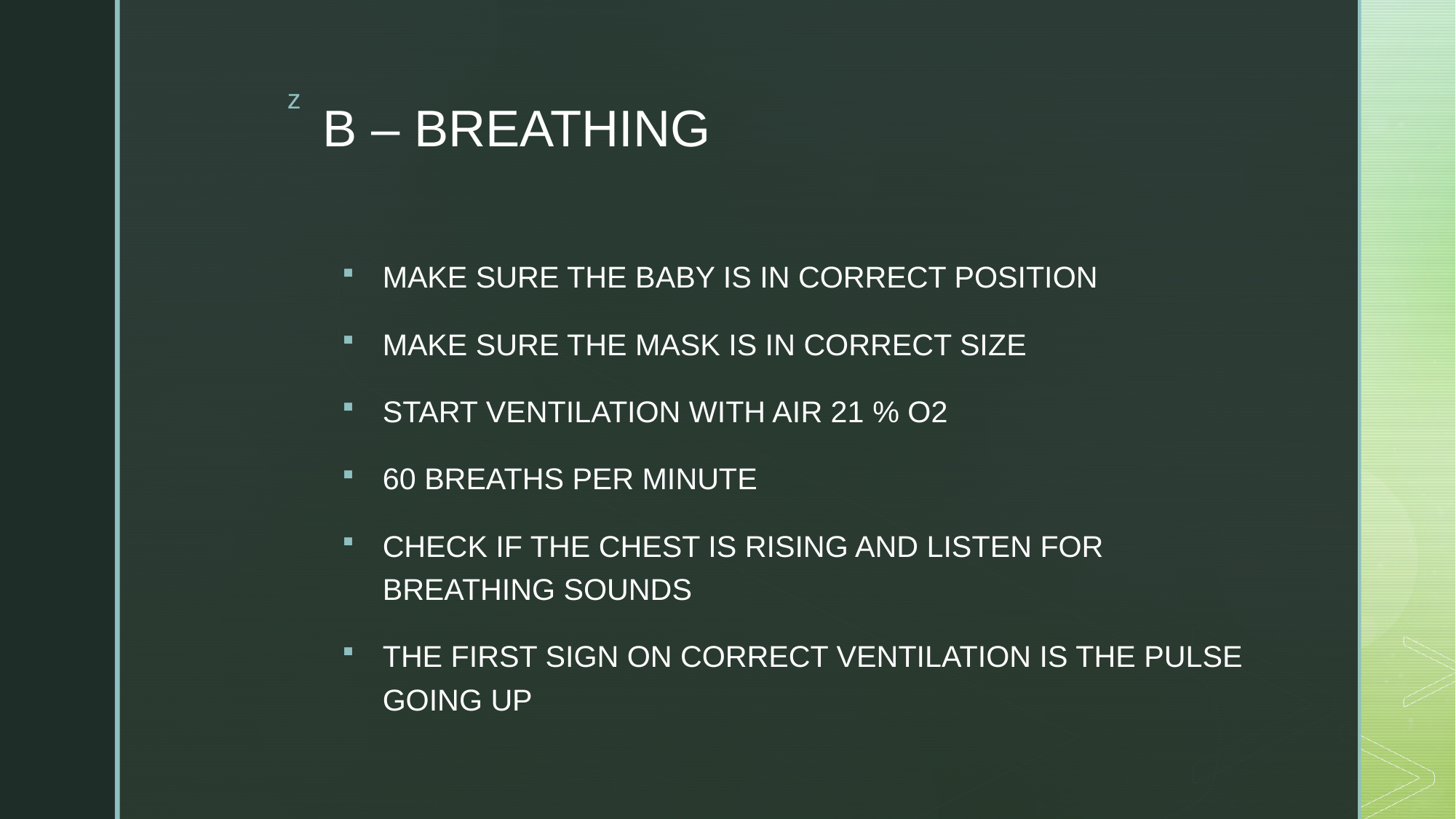

# B – BREATHING
MAKE SURE THE BABY IS IN CORRECT POSITION
MAKE SURE THE MASK IS IN CORRECT SIZE
START VENTILATION WITH AIR 21 % O2
60 BREATHS PER MINUTE
CHECK IF THE CHEST IS RISING AND LISTEN FOR BREATHING SOUNDS
THE FIRST SIGN ON CORRECT VENTILATION IS THE PULSE GOING UP